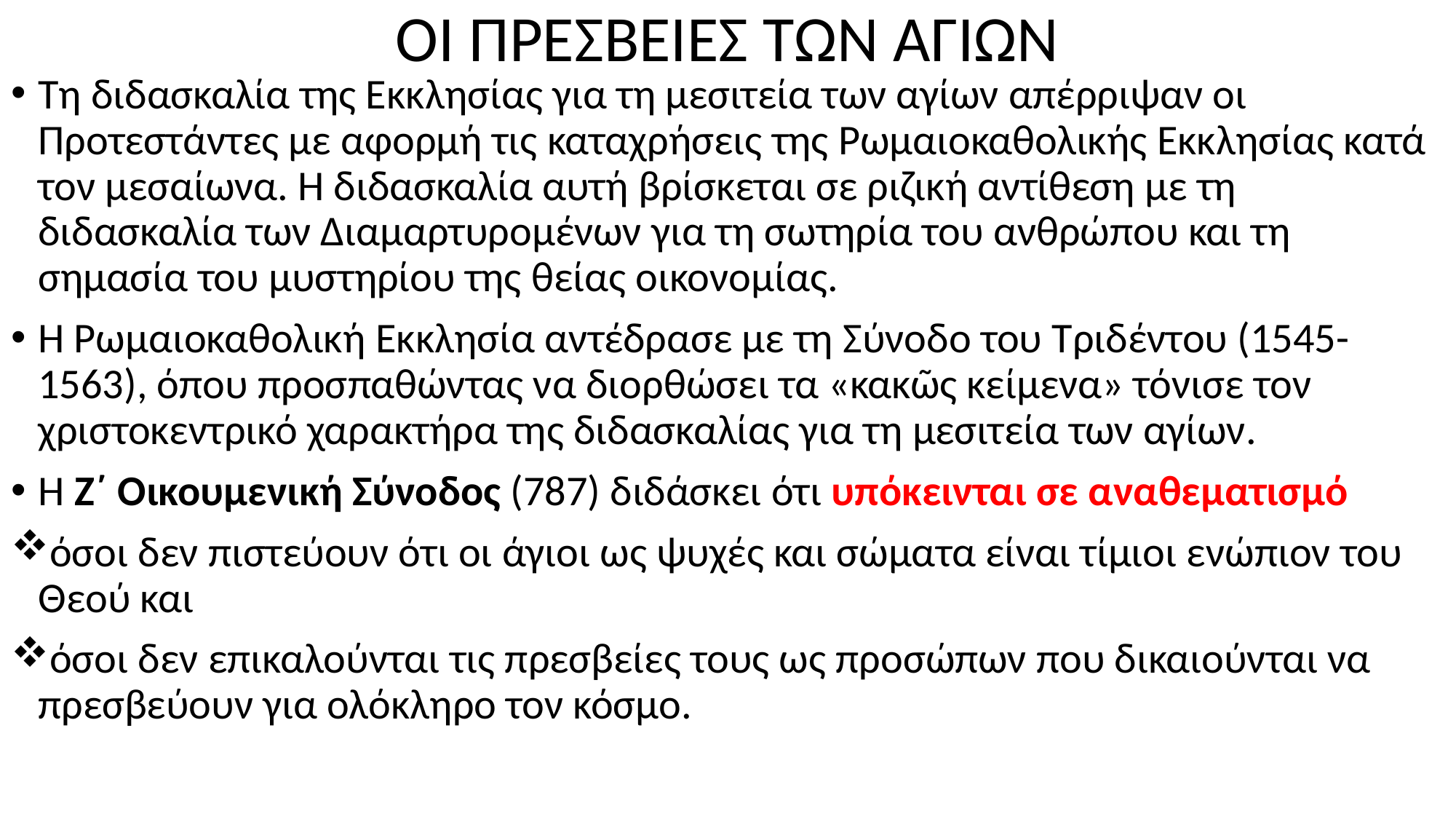

# ΟΙ ΠΡΕΣΒΕΙΕΣ ΤΩΝ ΑΓΙΩΝ
Τη διδασκαλία της Εκκλησίας για τη μεσιτεία των αγίων απέρριψαν οι Προτεστάντες με αφορμή τις καταχρήσεις της Ρωμαιοκαθολικής Εκκλησίας κατά τον μεσαίωνα. Η διδασκαλία αυτή βρίσκεται σε ριζική αντίθεση με τη διδασκαλία των Διαμαρτυρομένων για τη σωτηρία του ανθρώπου και τη σημασία του μυστηρίου της θείας οικονομίας.
Η Ρωμαιοκαθολική Εκκλησία αντέδρασε με τη Σύνοδο του Τριδέντου (1545-1563), όπου προσπαθώντας να διορθώσει τα «κακῶς κείμενα» τόνισε τον χριστοκεντρικό χαρακτήρα της διδασκαλίας για τη μεσιτεία των αγίων.
Η Ζ΄ Οικουμενική Σύνοδος (787) διδάσκει ότι υπόκεινται σε αναθεματισμό
όσοι δεν πιστεύουν ότι οι άγιοι ως ψυχές και σώματα είναι τίμιοι ενώπιον του Θεού και
όσοι δεν επικαλούνται τις πρεσβείες τους ως προσώπων που δικαιούνται να πρεσβεύουν για ολόκληρο τον κόσμο.